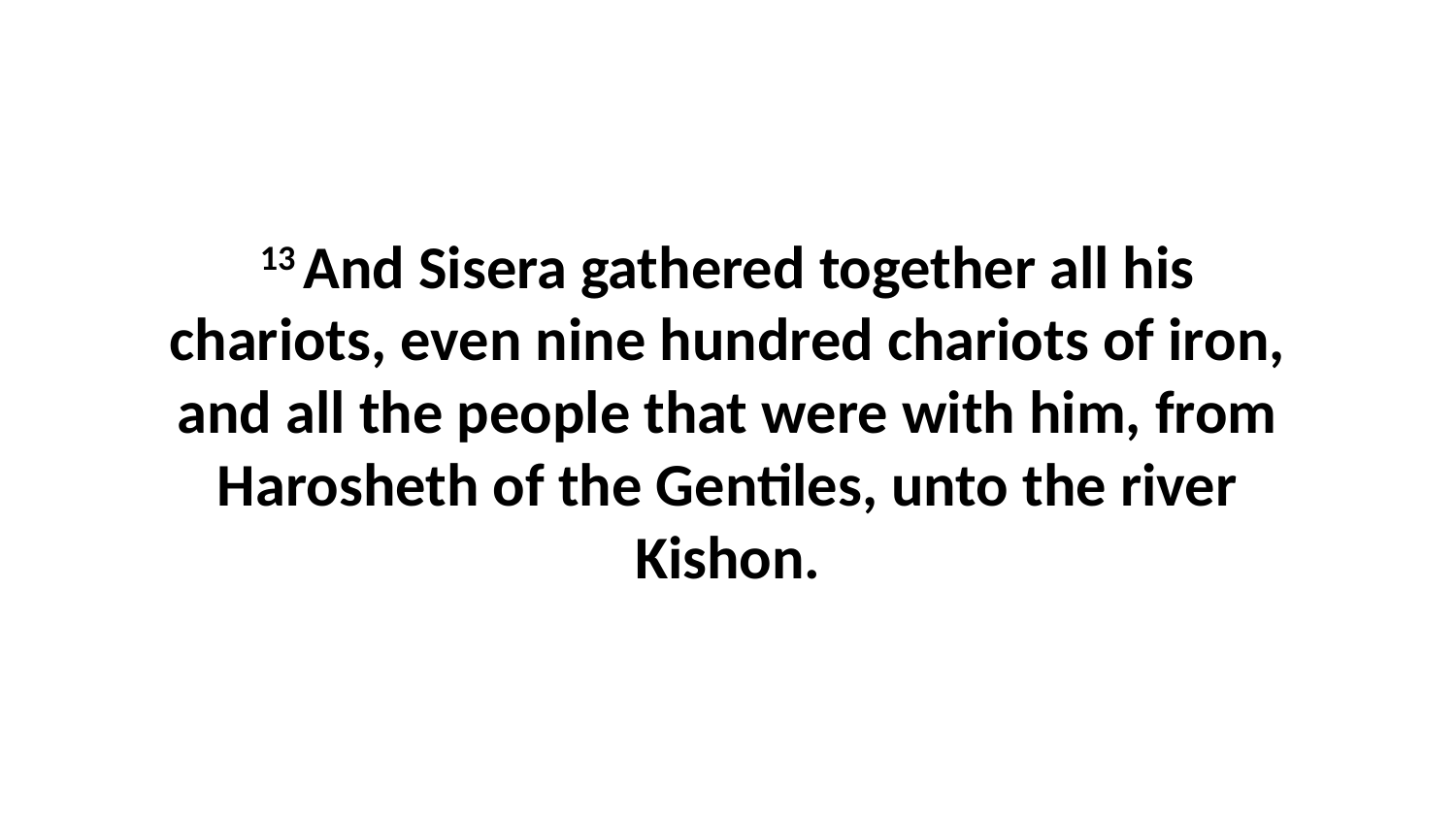

13 And Sisera gathered together all his chariots, even nine hundred chariots of iron, and all the people that were with him, from Harosheth of the Gentiles, unto the river Kishon.